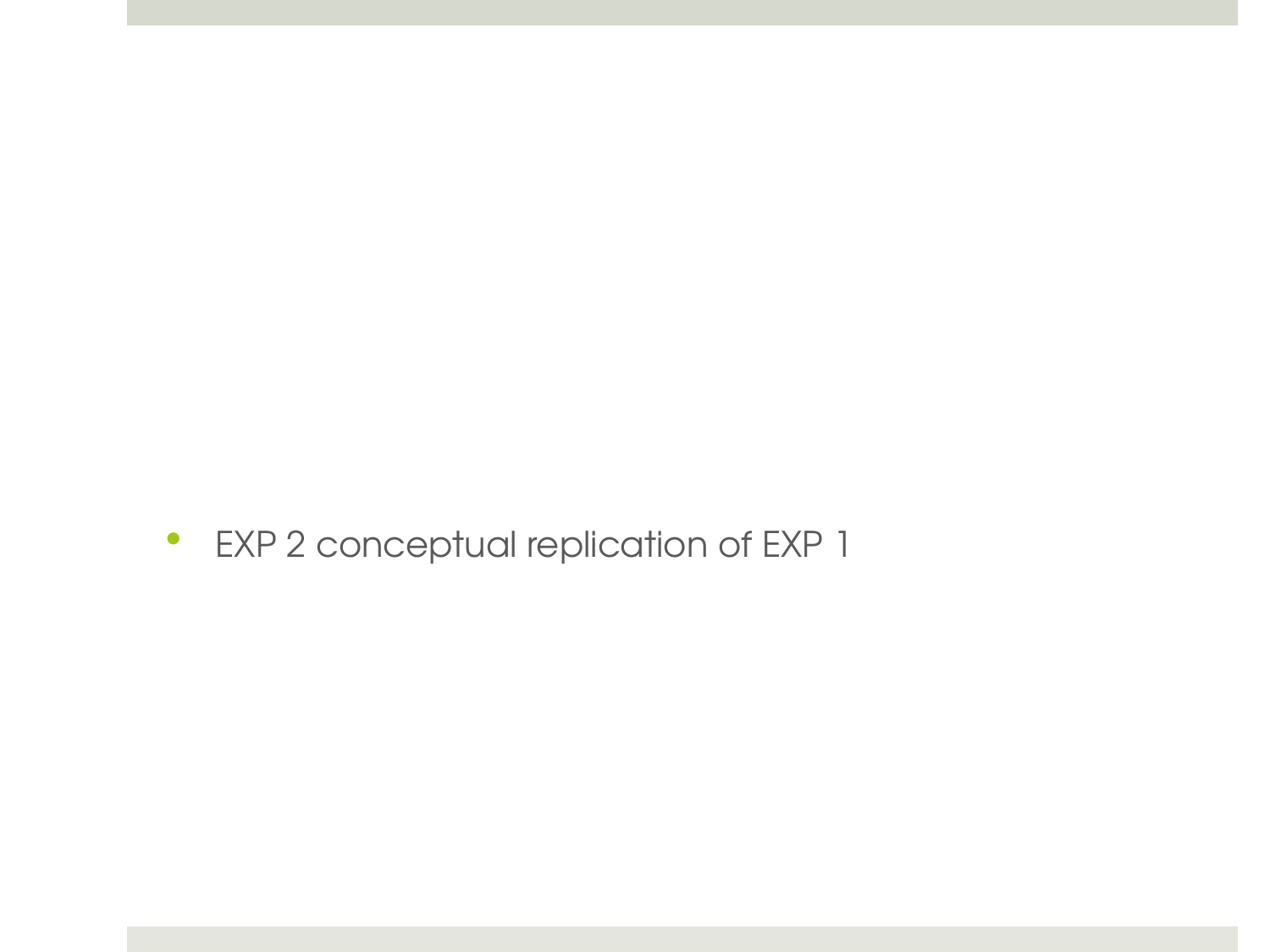

#

EXP 2 conceptual replication of EXP 1